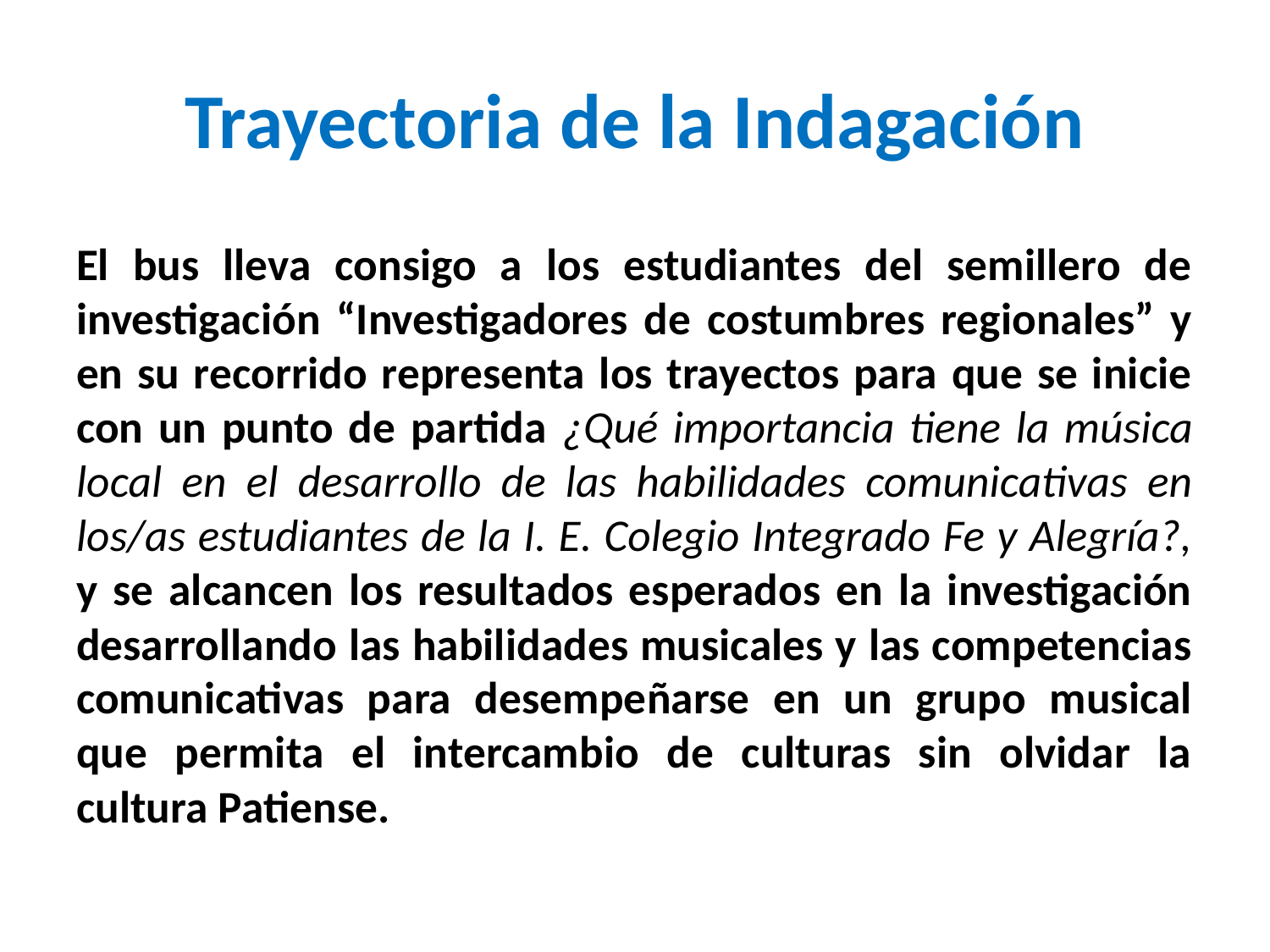

# Trayectoria de la Indagación

El bus lleva consigo a los estudiantes del semillero de investigación “Investigadores de costumbres regionales” y en su recorrido representa los trayectos para que se inicie con un punto de partida ¿Qué importancia tiene la música local en el desarrollo de las habilidades comunicativas en los/as estudiantes de la I. E. Colegio Integrado Fe y Alegría?, y se alcancen los resultados esperados en la investigación desarrollando las habilidades musicales y las competencias comunicativas para desempeñarse en un grupo musical que permita el intercambio de culturas sin olvidar la cultura Patiense.